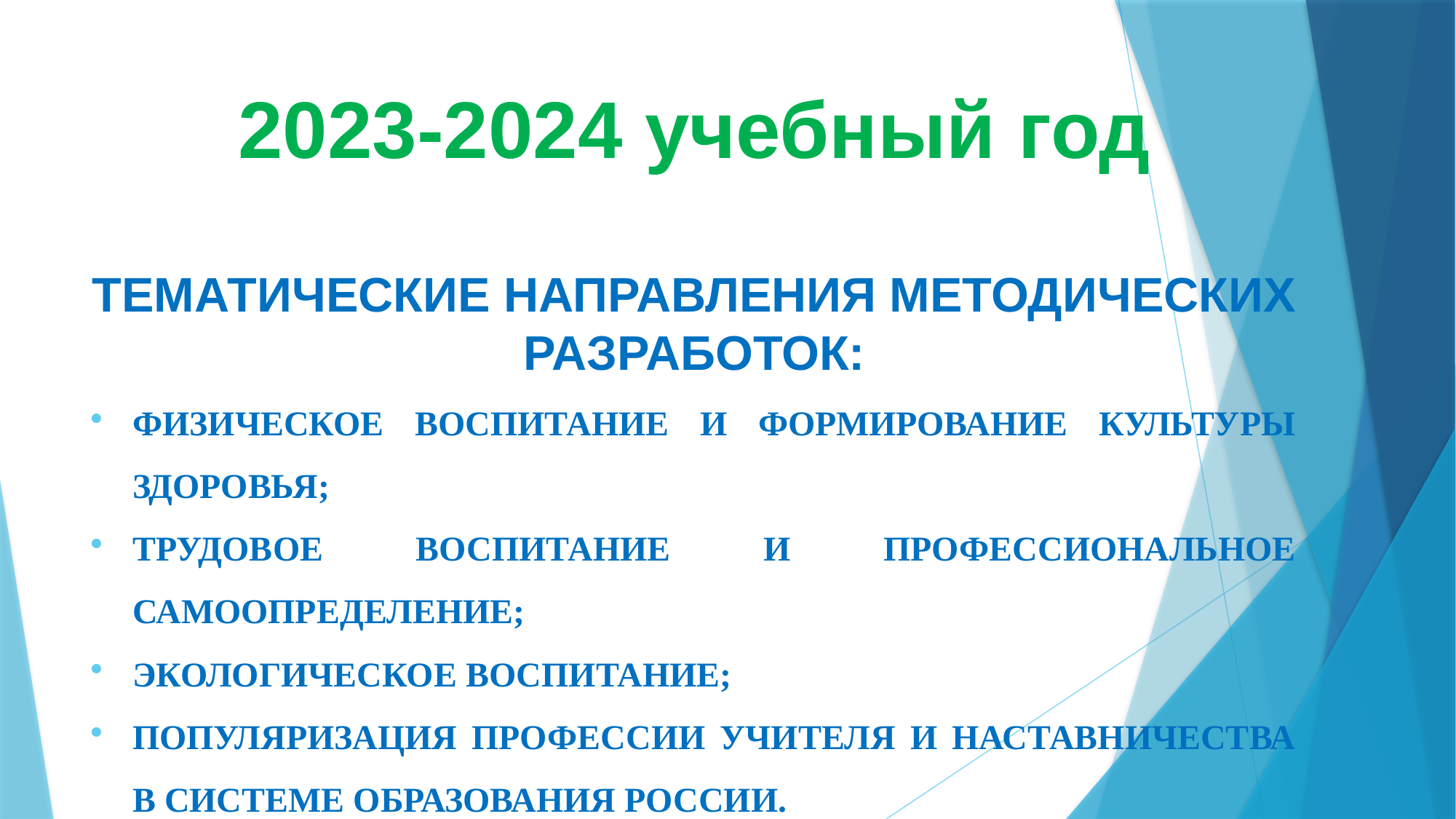

# 2023-2024 учебный год
ТЕМАТИЧЕСКИЕ НАПРАВЛЕНИЯ МЕТОДИЧЕСКИХ РАЗРАБОТОК:
ФИЗИЧЕСКОЕ ВОСПИТАНИЕ И ФОРМИРОВАНИЕ КУЛЬТУРЫ ЗДОРОВЬЯ;
ТРУДОВОЕ ВОСПИТАНИЕ И ПРОФЕССИОНАЛЬНОЕ САМООПРЕДЕЛЕНИЕ;
ЭКОЛОГИЧЕСКОЕ ВОСПИТАНИЕ;
ПОПУЛЯРИЗАЦИЯ ПРОФЕССИИ УЧИТЕЛЯ И НАСТАВНИЧЕСТВА В СИСТЕМЕ ОБРАЗОВАНИЯ РОССИИ.